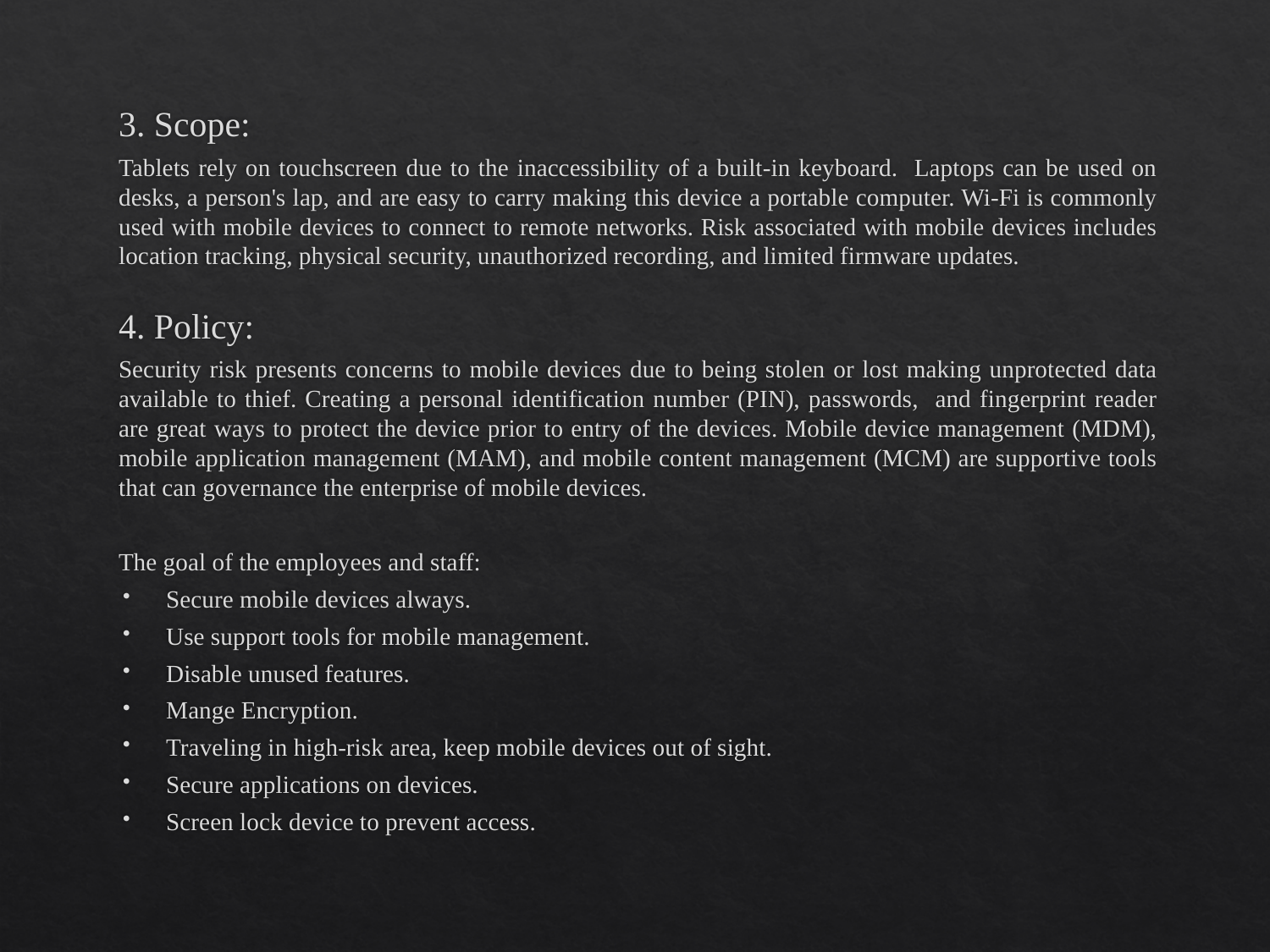

3. Scope:
Tablets rely on touchscreen due to the inaccessibility of a built-in keyboard.  Laptops can be used on desks, a person's lap, and are easy to carry making this device a portable computer. Wi-Fi is commonly used with mobile devices to connect to remote networks. Risk associated with mobile devices includes location tracking, physical security, unauthorized recording, and limited firmware updates.

4. Policy:
Security risk presents concerns to mobile devices due to being stolen or lost making unprotected data available to thief. Creating a personal identification number (PIN), passwords,  and fingerprint reader are great ways to protect the device prior to entry of the devices. Mobile device management (MDM), mobile application management (MAM), and mobile content management (MCM) are supportive tools that can governance the enterprise of mobile devices.

The goal of the employees and staff:
Secure mobile devices always.
Use support tools for mobile management.
Disable unused features.
Mange Encryption.
Traveling in high-risk area, keep mobile devices out of sight.
Secure applications on devices.
Screen lock device to prevent access.